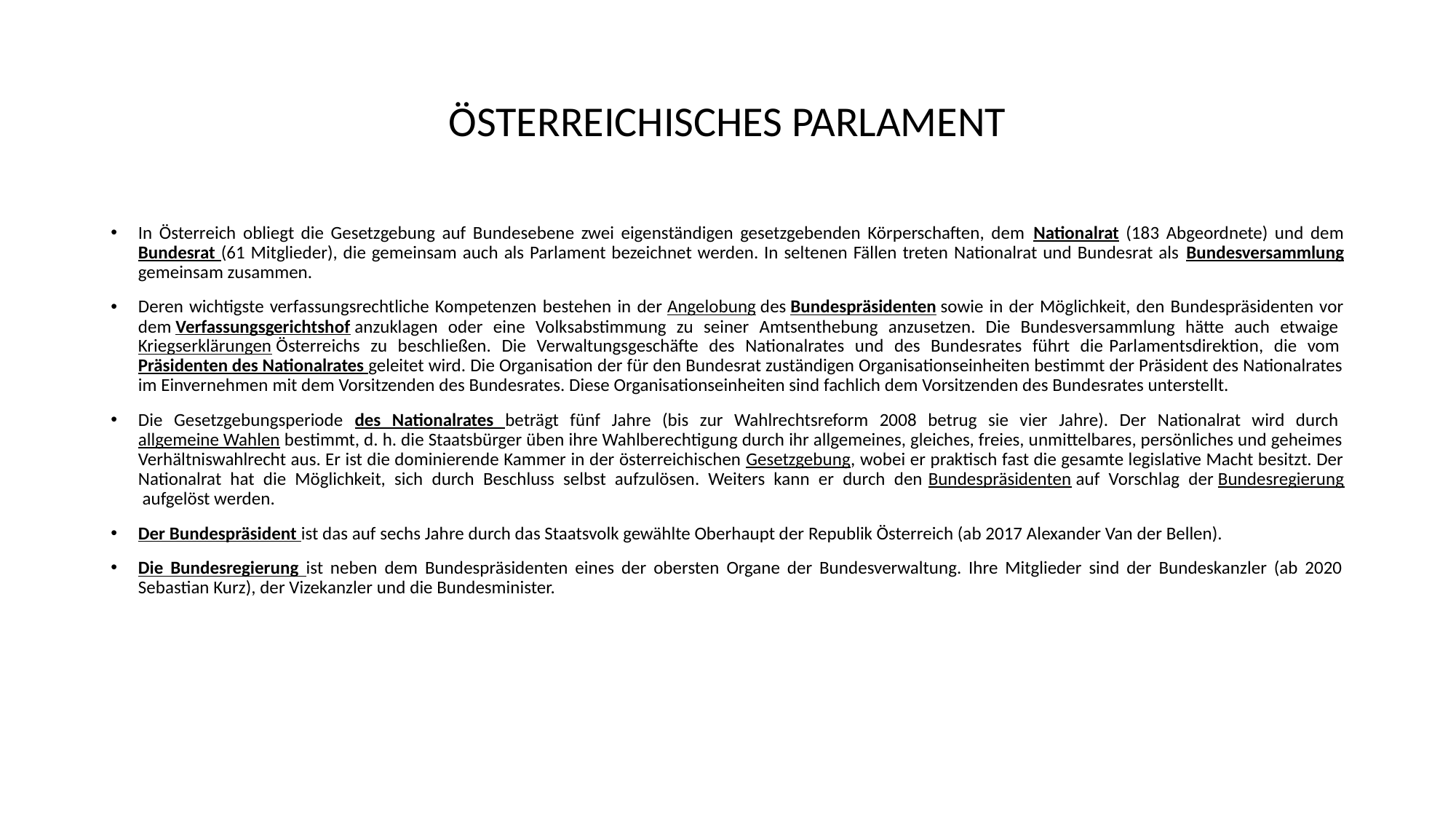

# ÖSTERREICHISCHES PARLAMENT
In Österreich obliegt die Gesetzgebung auf Bundesebene zwei eigenständigen gesetzgebenden Körperschaften, dem Nationalrat (183 Abgeordnete) und dem Bundesrat (61 Mitglieder), die gemeinsam auch als Parlament bezeichnet werden. In seltenen Fällen treten Nationalrat und Bundesrat als Bundesversammlung gemeinsam zusammen.
Deren wichtigste verfassungsrechtliche Kompetenzen bestehen in der Angelobung des Bundespräsidenten sowie in der Möglichkeit, den Bundespräsidenten vor dem Verfassungsgerichtshof anzuklagen oder eine Volksabstimmung zu seiner Amtsenthebung anzusetzen. Die Bundesversammlung hätte auch etwaige Kriegserklärungen Österreichs zu beschließen. Die Verwaltungsgeschäfte des Nationalrates und des Bundesrates führt die Parlamentsdirektion, die vom Präsidenten des Nationalrates geleitet wird. Die Organisation der für den Bundesrat zuständigen Organisationseinheiten bestimmt der Präsident des Nationalrates im Einvernehmen mit dem Vorsitzenden des Bundesrates. Diese Organisationseinheiten sind fachlich dem Vorsitzenden des Bundesrates unterstellt.
Die Gesetzgebungsperiode des Nationalrates beträgt fünf Jahre (bis zur Wahlrechtsreform 2008 betrug sie vier Jahre). Der Nationalrat wird durch allgemeine Wahlen bestimmt, d. h. die Staatsbürger üben ihre Wahlberechtigung durch ihr allgemeines, gleiches, freies, unmittelbares, persönliches und geheimes Verhältniswahlrecht aus. Er ist die dominierende Kammer in der österreichischen Gesetzgebung, wobei er praktisch fast die gesamte legislative Macht besitzt. Der Nationalrat hat die Möglichkeit, sich durch Beschluss selbst aufzulösen. Weiters kann er durch den Bundespräsidenten auf Vorschlag der Bundesregierung aufgelöst werden.
Der Bundespräsident ist das auf sechs Jahre durch das Staatsvolk gewählte Oberhaupt der Republik Österreich (ab 2017 Alexander Van der Bellen).
Die Bundesregierung ist neben dem Bundespräsidenten eines der obersten Organe der Bundesverwaltung. Ihre Mitglieder sind der Bundeskanzler (ab 2020 Sebastian Kurz), der Vizekanzler und die Bundesminister.